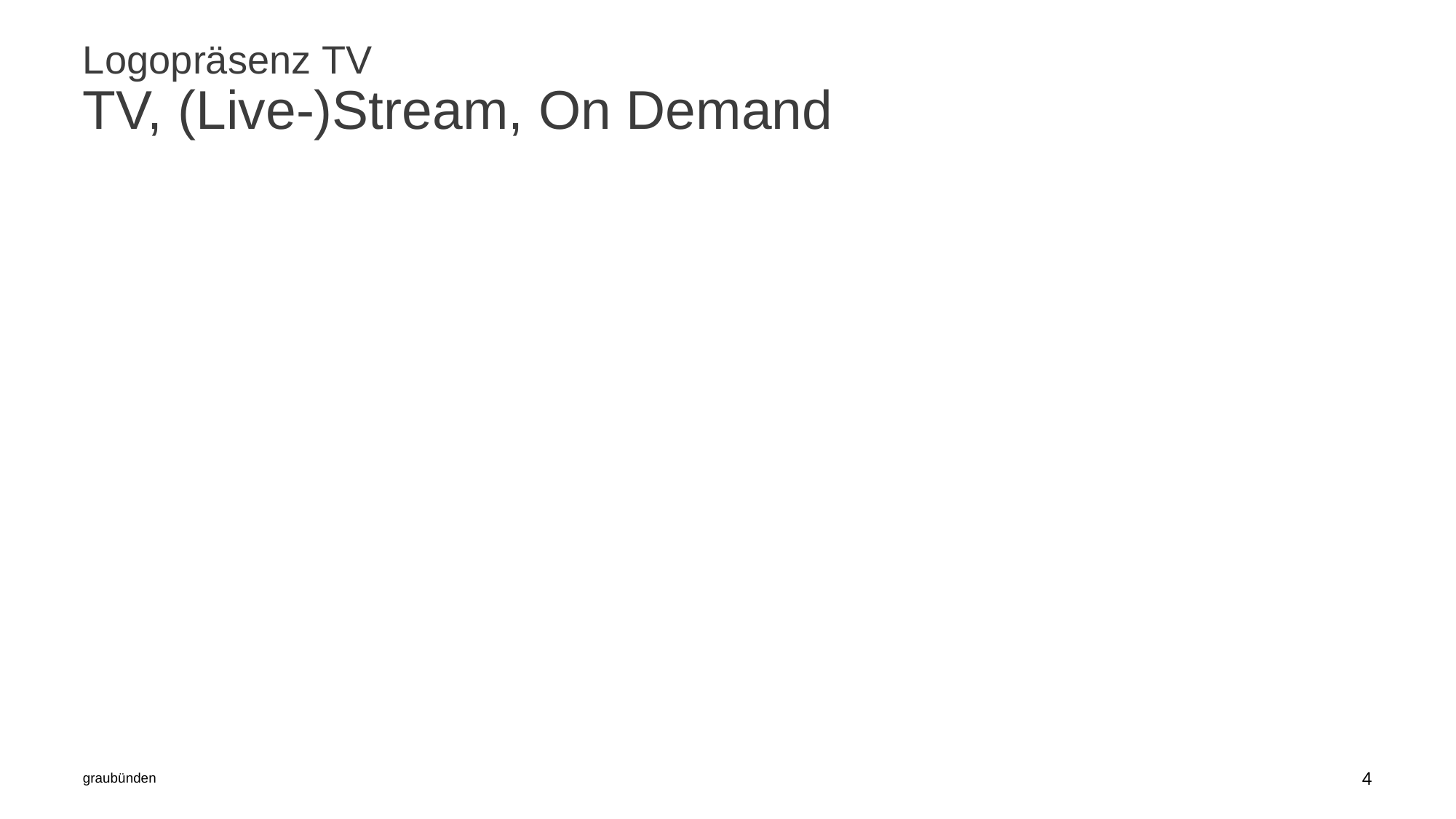

# Logopräsenz TV TV, (Live-)Stream, On Demand

graubünden
4